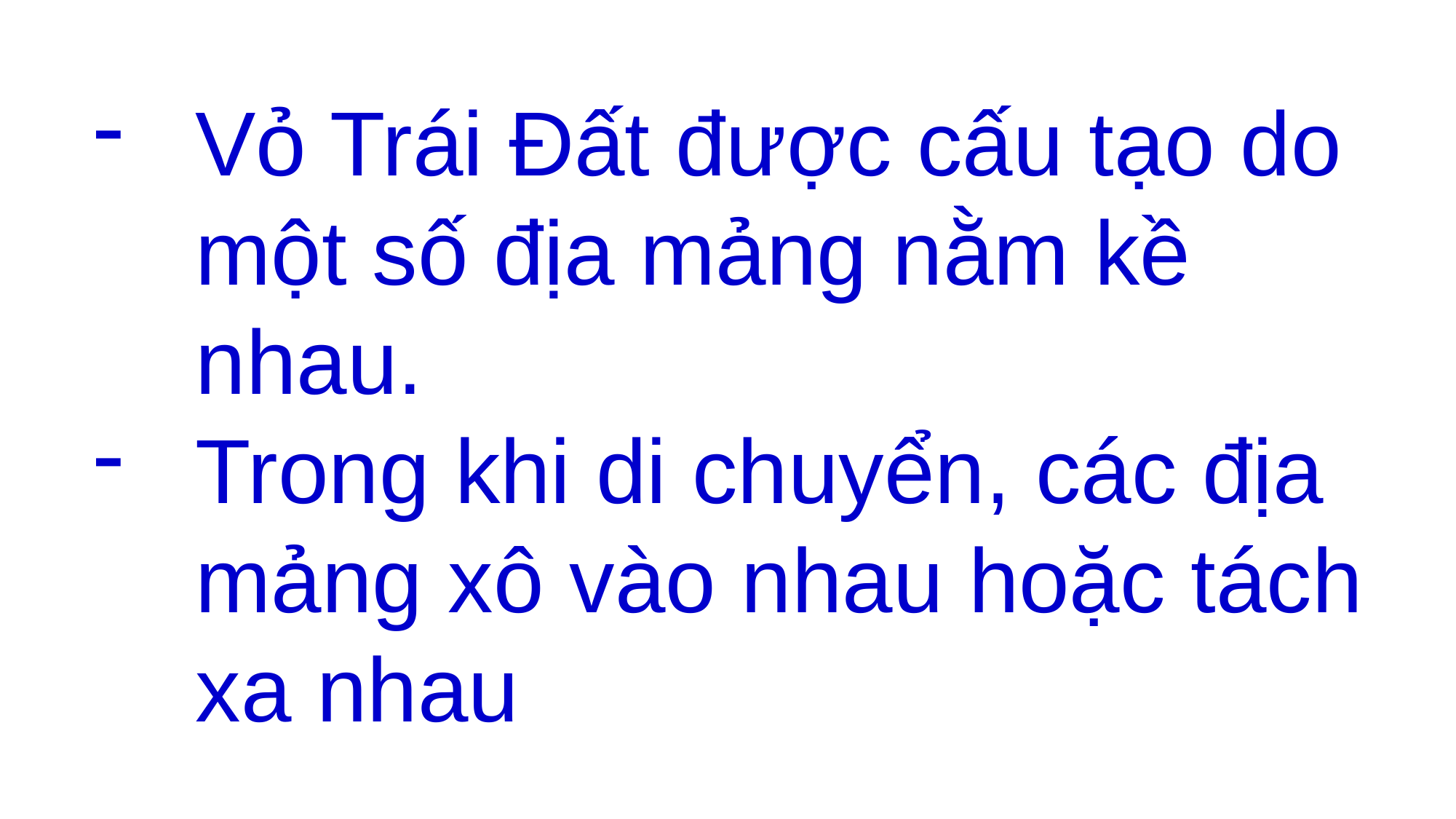

Vỏ Trái Đất được cấu tạo do một số địa mảng nằm kề nhau.
Trong khi di chuyển, các địa mảng xô vào nhau hoặc tách xa nhau